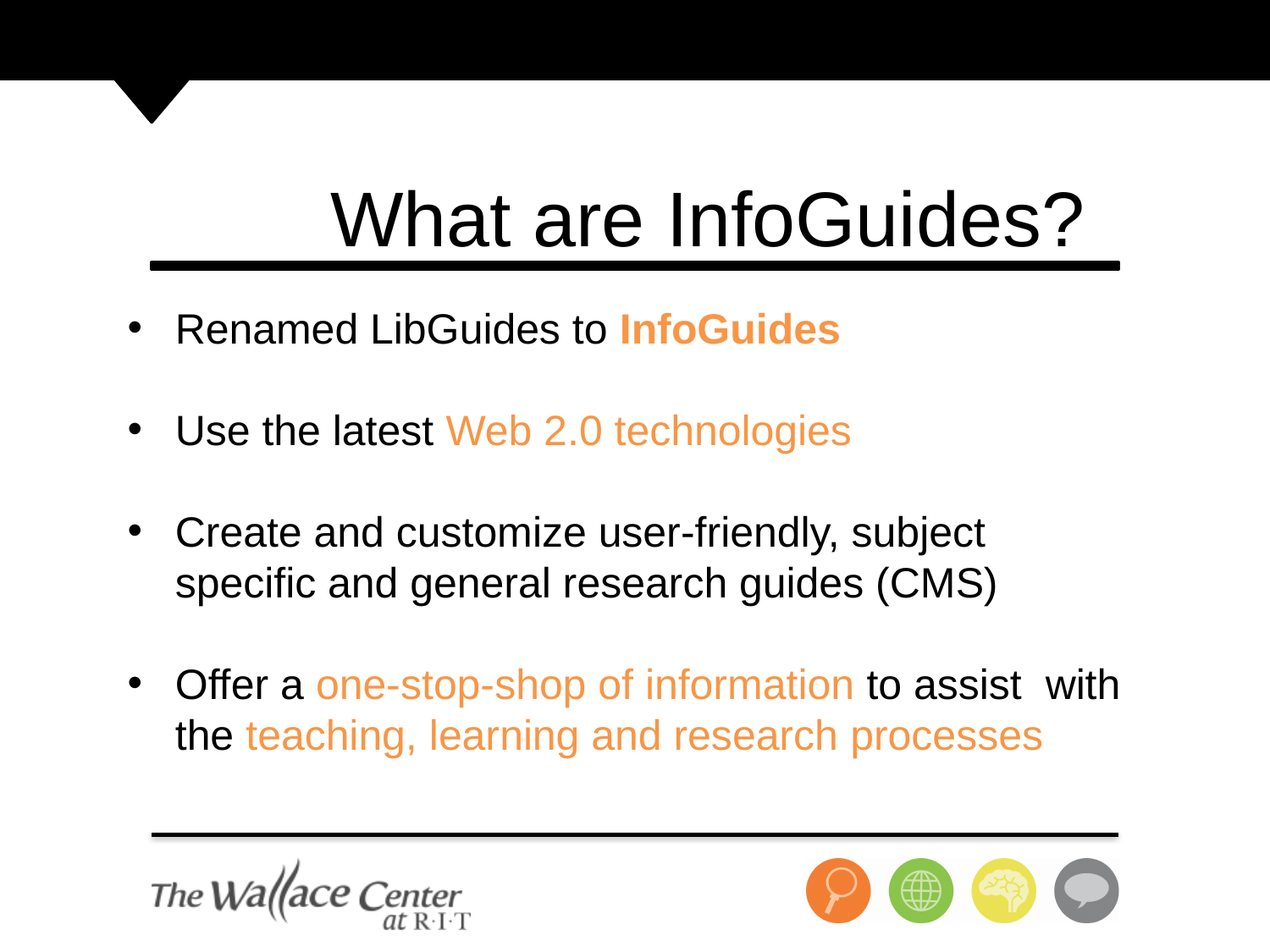

# What are InfoGuides?
Renamed LibGuides to InfoGuides
Use the latest Web 2.0 technologies
Create and customize user-friendly, subject specific and general research guides (CMS)
Offer a one-stop-shop of information to assist  with the teaching, learning and research processes